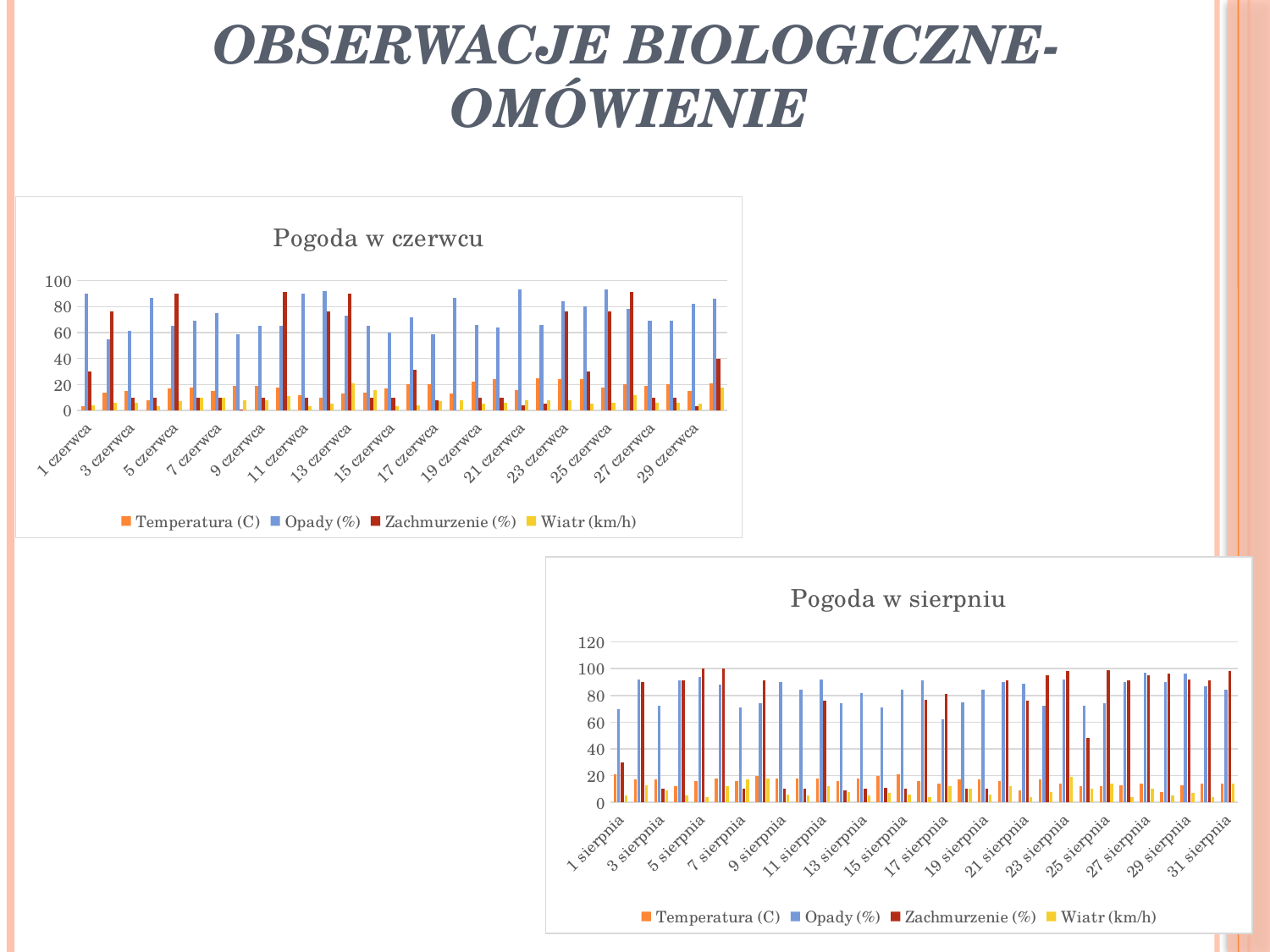

# Obserwacje biologiczne- Omówienie

### Chart: Pogoda w czerwcu

| Category |  |  |  |  |
|---|---|---|---|---|
| 1 czerwca | 3.0 | 90.0 | 30.0 | 4.0 |
| 2 czerwca | 14.0 | 55.0 | 76.0 | 6.0 |
| 3 czerwca | 15.0 | 61.0 | 10.0 | 6.0 |
| 4 czerwca | 8.0 | 87.0 | 10.0 | 3.0 |
| 5 czerwca | 17.0 | 65.0 | 90.0 | 7.0 |
| 6 czerwca | 18.0 | 69.0 | 10.0 | 10.0 |
| 7 czerwca | 15.0 | 75.0 | 10.0 | 10.0 |
| 8 czerwca | 19.0 | 59.0 | 1.0 | 8.0 |
| 9 czerwca | 19.0 | 65.0 | 10.0 | 8.0 |
| 10 czerwca | 18.0 | 65.0 | 91.0 | 11.0 |
| 11 czerwca | 12.0 | 90.0 | 10.0 | 3.0 |
| 12 czerwca | 10.0 | 92.0 | 76.0 | 5.0 |
| 13 czerwca | 13.0 | 73.0 | 90.0 | 21.0 |
| 14 czerwca | 14.0 | 65.0 | 10.0 | 16.0 |
| 15 czerwca | 17.0 | 60.0 | 10.0 | 3.0 |
| 16 czerwca | 20.0 | 72.0 | 31.0 | 4.0 |
| 17 czerwca | 20.0 | 59.0 | 8.0 | 7.0 |
| 18 czerwca | 13.0 | 87.0 | 0.0 | 8.0 |
| 19 czerwca | 22.0 | 66.0 | 10.0 | 5.0 |
| 20 czerwca | 24.0 | 64.0 | 10.0 | 6.0 |
| 21 czerwca | 16.0 | 93.0 | 4.0 | 8.0 |
| 22 czerwca | 25.0 | 66.0 | 5.0 | 8.0 |
| 23 czerwca | 24.0 | 84.0 | 76.0 | 8.0 |
| 24 czerwca | 24.0 | 80.0 | 30.0 | 5.0 |
| 25 czerwca | 18.0 | 93.0 | 76.0 | 6.0 |
| 26 czerwca | 20.0 | 78.0 | 91.0 | 12.0 |
| 27 czerwca | 19.0 | 69.0 | 10.0 | 6.0 |
| 28 czerwca | 20.0 | 69.0 | 10.0 | 6.0 |
| 29 czerwca | 15.0 | 82.0 | 3.0 | 5.0 |
| 30 czerwca | 21.0 | 86.0 | 40.0 | 18.0 |

### Chart: Pogoda w sierpniu

| Category |  |  |  |  |
|---|---|---|---|---|
| 1 sierpnia | 21.0 | 70.0 | 30.0 | 5.0 |
| 2 sierpnia | 17.0 | 92.0 | 90.0 | 13.0 |
| 3 sierpnia | 17.0 | 72.0 | 10.0 | 9.0 |
| 4 sierpnia | 12.0 | 91.0 | 91.0 | 5.0 |
| 5 sierpnia | 16.0 | 94.0 | 100.0 | 4.0 |
| 6 sierpnia | 18.0 | 88.0 | 100.0 | 12.0 |
| 7 sierpnia | 16.0 | 71.0 | 10.0 | 17.0 |
| 8 sierpnia | 20.0 | 74.0 | 91.0 | 18.0 |
| 9 sierpnia | 18.0 | 90.0 | 10.0 | 6.0 |
| 10 sierpnia | 18.0 | 84.0 | 10.0 | 5.0 |
| 11 sierpnia | 18.0 | 92.0 | 76.0 | 12.0 |
| 12 sierpnia | 16.0 | 74.0 | 9.0 | 8.0 |
| 13 sierpnia | 18.0 | 82.0 | 10.0 | 5.0 |
| 14 sierpnia | 20.0 | 71.0 | 11.0 | 7.0 |
| 15 sierpnia | 21.0 | 84.0 | 10.0 | 6.0 |
| 16 sierpnia | 16.0 | 91.0 | 77.0 | 4.0 |
| 17 sierpnia | 14.0 | 62.0 | 81.0 | 12.0 |
| 18 sierpnia | 17.0 | 75.0 | 10.0 | 10.0 |
| 19 sierpnia | 17.0 | 84.0 | 10.0 | 6.0 |
| 20 sierpnia | 16.0 | 90.0 | 91.0 | 12.0 |
| 21 sierpnia | 9.0 | 89.0 | 76.0 | 4.0 |
| 22 sierpnia | 17.0 | 72.0 | 95.0 | 8.0 |
| 23 sierpnia | 14.0 | 92.0 | 98.0 | 19.0 |
| 24 sierpnia | 12.0 | 72.0 | 48.0 | 10.0 |
| 25 sierpnia | 12.0 | 74.0 | 99.0 | 14.0 |
| 26 sierpnia | 13.0 | 90.0 | 91.0 | 4.0 |
| 27 sierpnia | 14.0 | 97.0 | 95.0 | 10.0 |
| 28 sierpnia | 8.0 | 90.0 | 96.0 | 5.0 |
| 29 sierpnia | 13.0 | 96.0 | 92.0 | 7.0 |
| 30 sierpnia | 14.0 | 87.0 | 91.0 | 4.0 |
| 31 sierpnia | 14.0 | 84.0 | 98.0 | 14.0 |